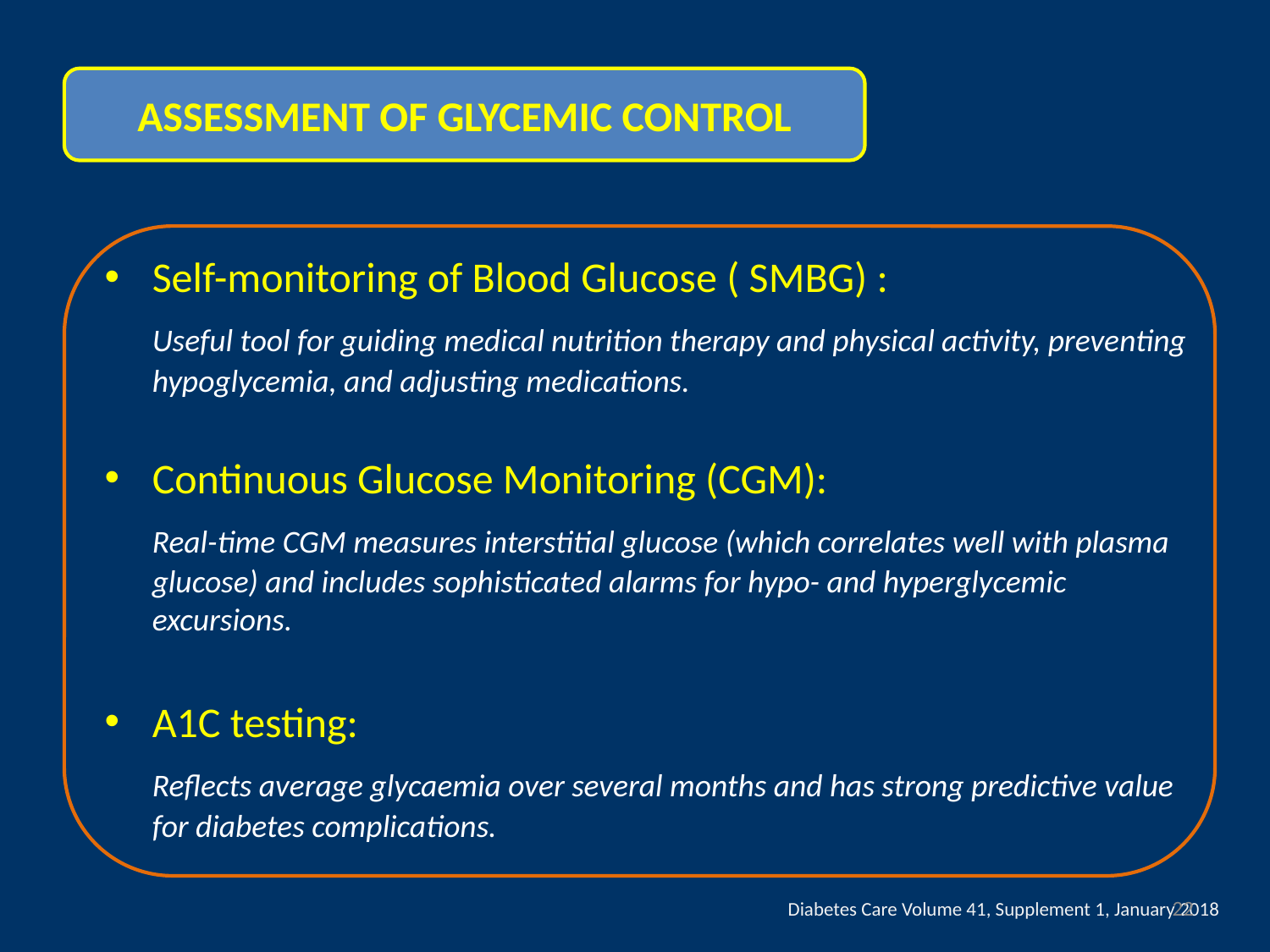

ASSESSMENT OF GLYCEMIC CONTROL

Self-monitoring of Blood Glucose ( SMBG) :
     Useful tool for guiding medical nutrition therapy and physical activity, preventing hypoglycemia, and adjusting medications.

Continuous Glucose Monitoring (CGM):
     Real-time CGM measures interstitial glucose (which correlates well with plasma glucose) and includes sophisticated alarms for hypo- and hyperglycemic excursions.

A1C testing:
     Reflects average glycaemia over several months and has strong predictive value for diabetes complications.
22
Diabetes Care Volume 41, Supplement 1, January 2018